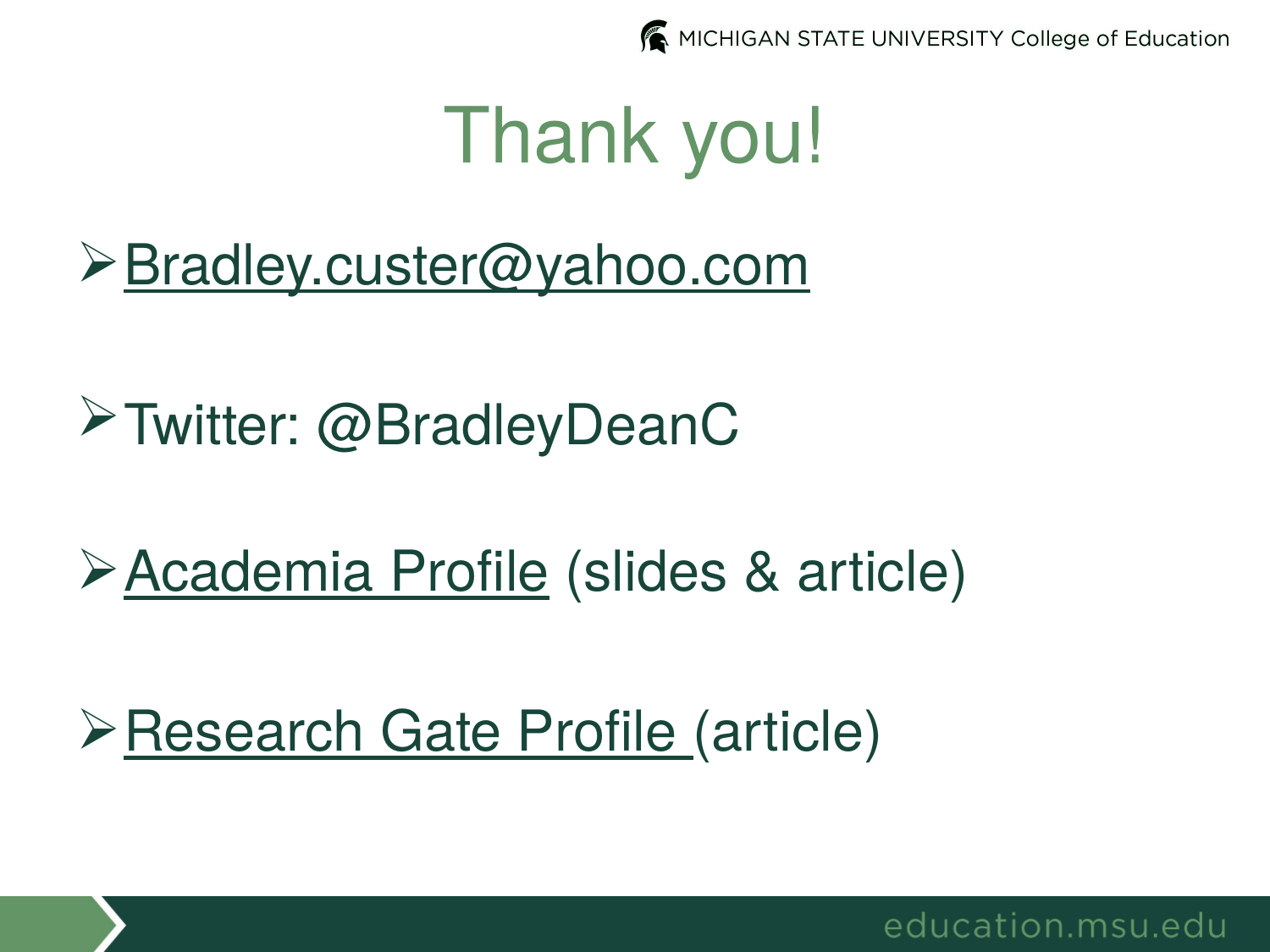

# Thank you!
Bradley.custer@yahoo.com
Twitter: @BradleyDeanC
Academia Profile (slides & article)
Research Gate Profile (article)